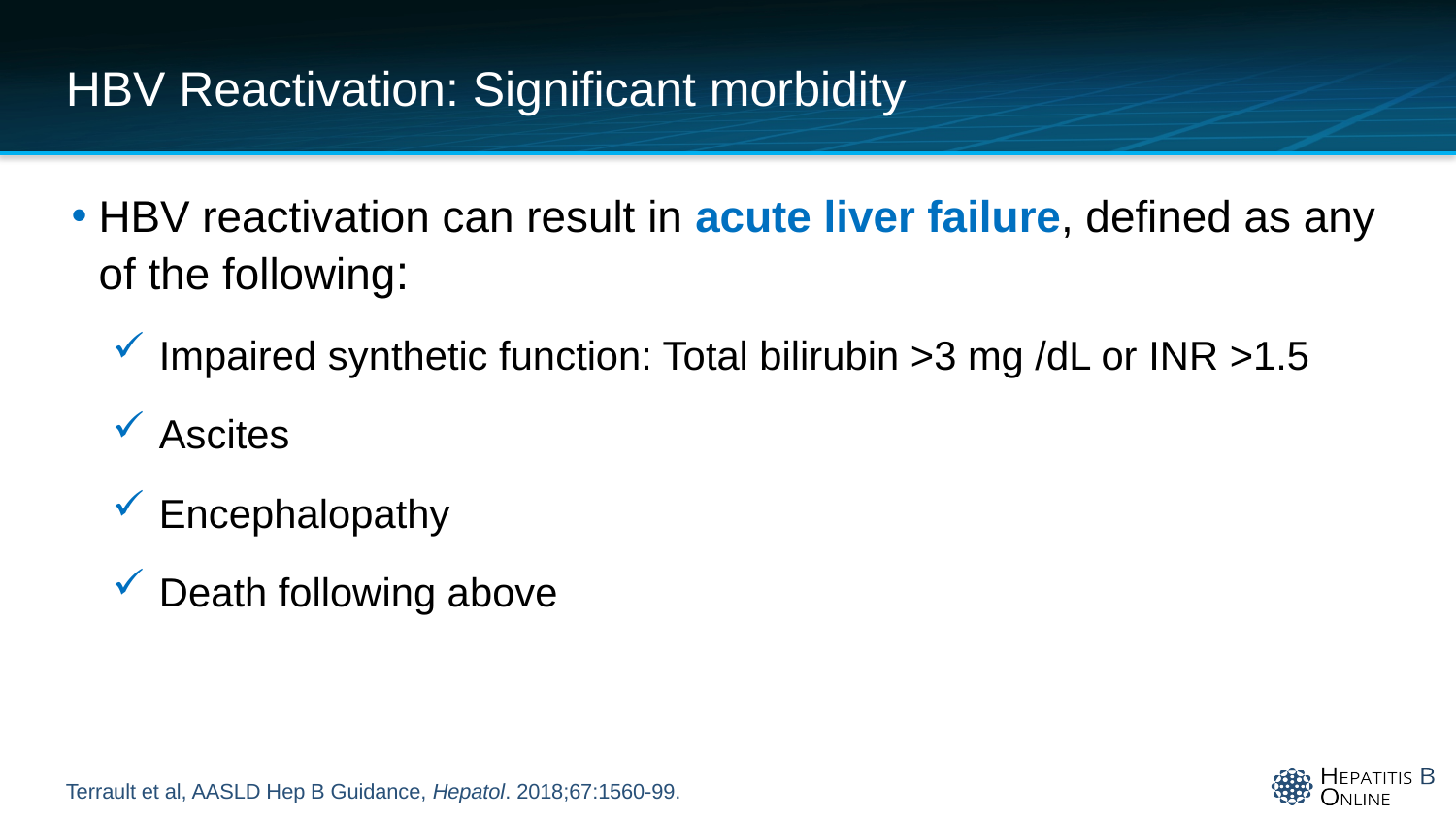

# HBV Reactivation: Significant morbidity
HBV reactivation can result in acute liver failure, defined as any of the following:
Impaired synthetic function: Total bilirubin >3 mg /dL or INR >1.5
Ascites
Encephalopathy
Death following above
Terrault et al, AASLD Hep B Guidance, Hepatol. 2018;67:1560-99.